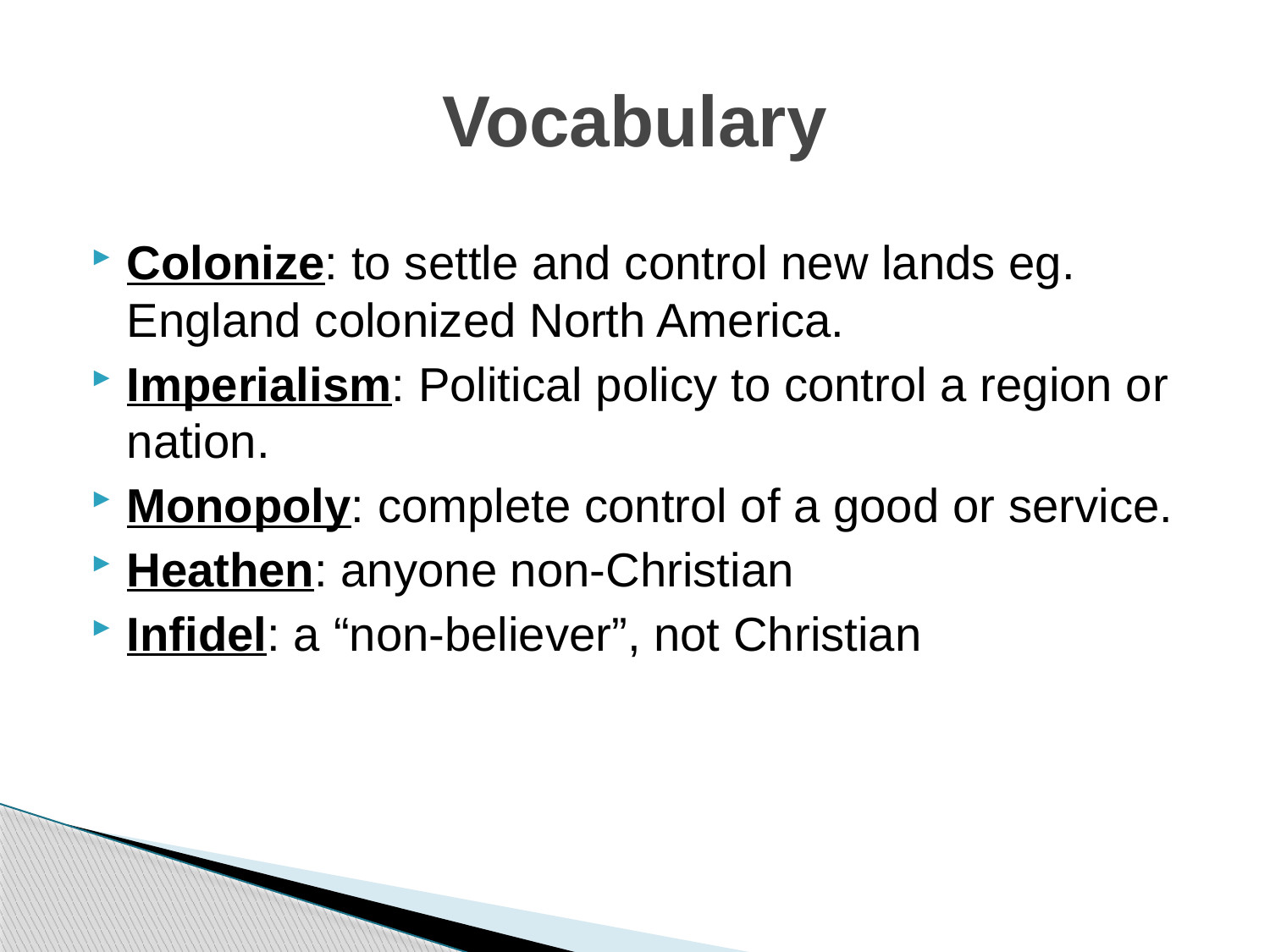

# Vocabulary
Colonize: to settle and control new lands eg. England colonized North America.
Imperialism: Political policy to control a region or nation.
Monopoly: complete control of a good or service.
Heathen: anyone non-Christian
Infidel: a “non-believer”, not Christian